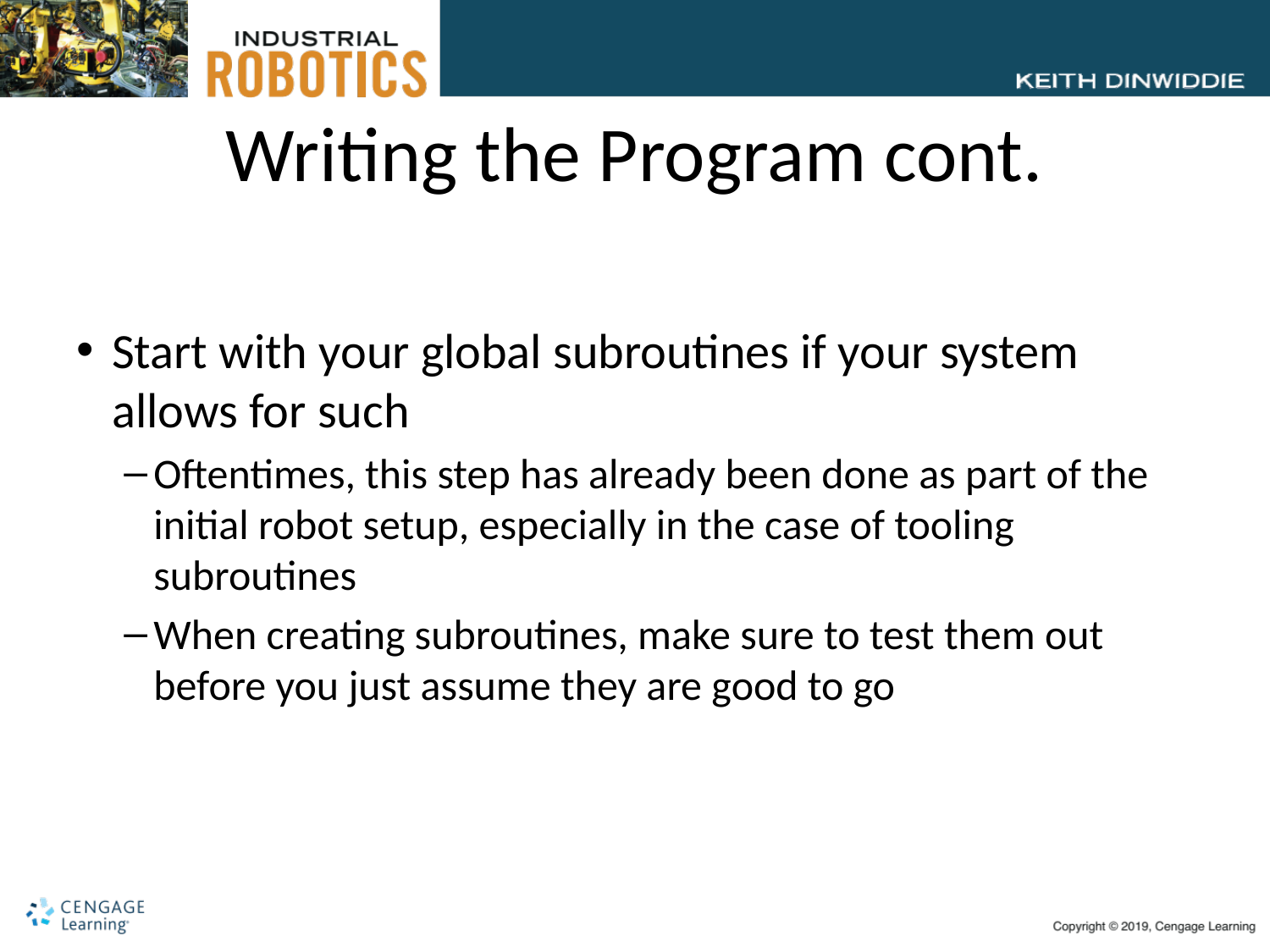

# Writing the Program cont.

Start with your global subroutines if your system allows for such
Oftentimes, this step has already been done as part of the initial robot setup, especially in the case of tooling subroutines
When creating subroutines, make sure to test them out before you just assume they are good to go